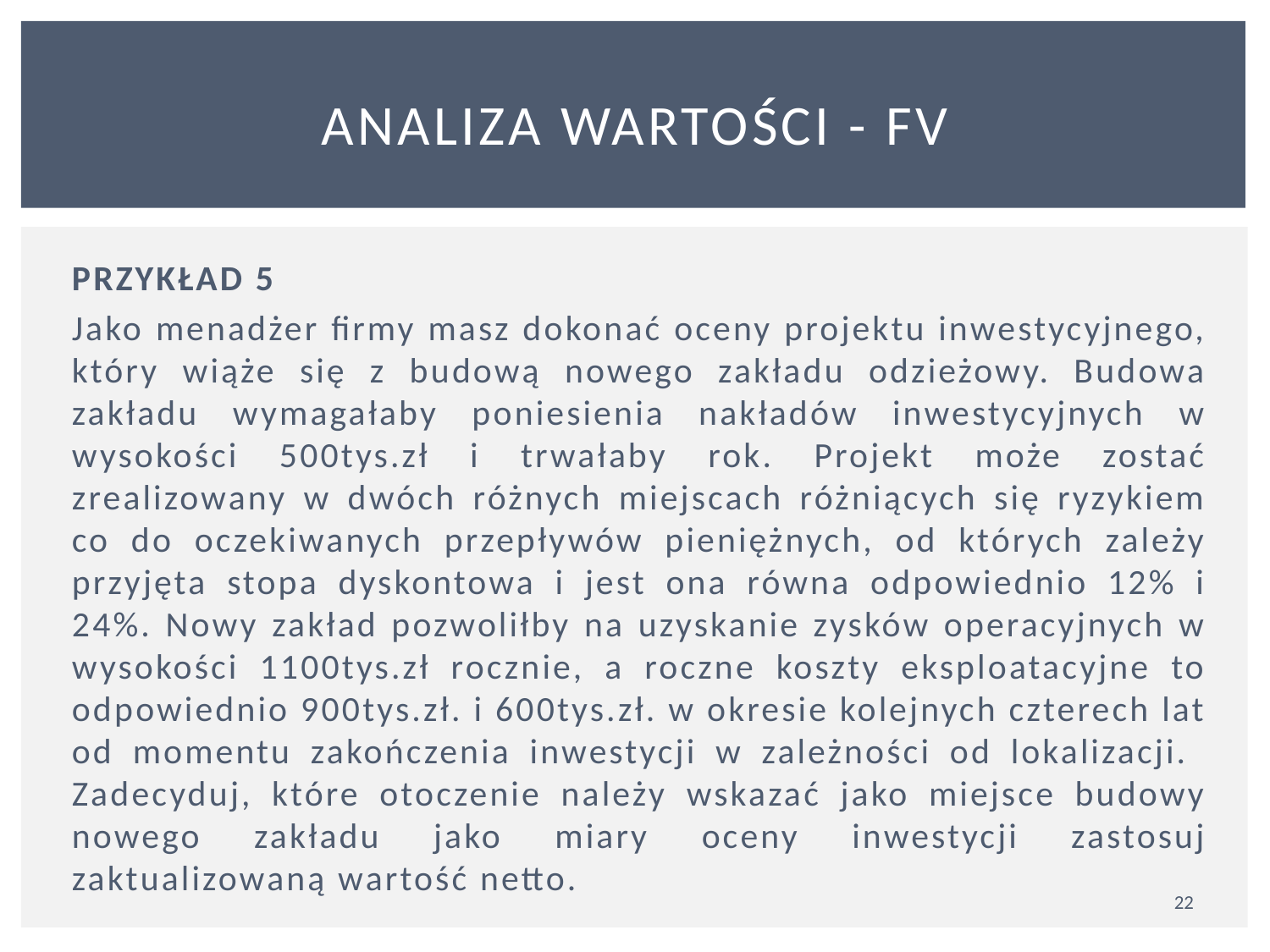

# ANALIZA WARTOŚCI - FV
PRZYKŁAD 5
Jako menadżer firmy masz dokonać oceny projektu inwestycyjnego, który wiąże się z budową nowego zakładu odzieżowy. Budowa zakładu wymagałaby poniesienia nakładów inwestycyjnych w wysokości 500tys.zł i trwałaby rok. Projekt może zostać zrealizowany w dwóch różnych miejscach różniących się ryzykiem co do oczekiwanych przepływów pieniężnych, od których zależy przyjęta stopa dyskontowa i jest ona równa odpowiednio 12% i 24%. Nowy zakład pozwoliłby na uzyskanie zysków operacyjnych w wysokości 1100tys.zł rocznie, a roczne koszty eksploatacyjne to odpowiednio 900tys.zł. i 600tys.zł. w okresie kolejnych czterech lat od momentu zakończenia inwestycji w zależności od lokalizacji.  Zadecyduj, które otoczenie należy wskazać jako miejsce budowy nowego zakładu jako miary oceny inwestycji zastosuj zaktualizowaną wartość netto.
22